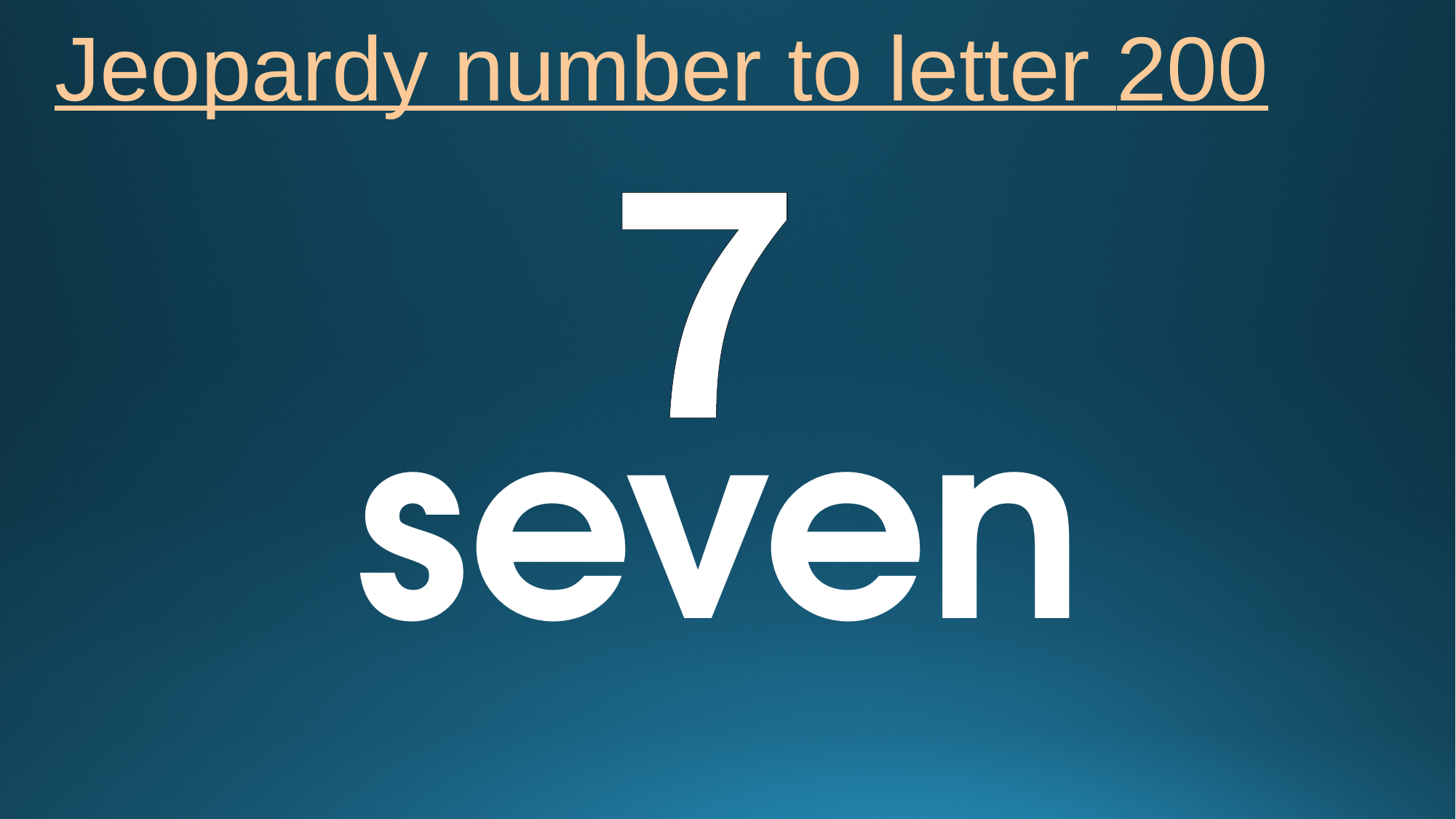

# Jeopardy number to letter 200
７
seven